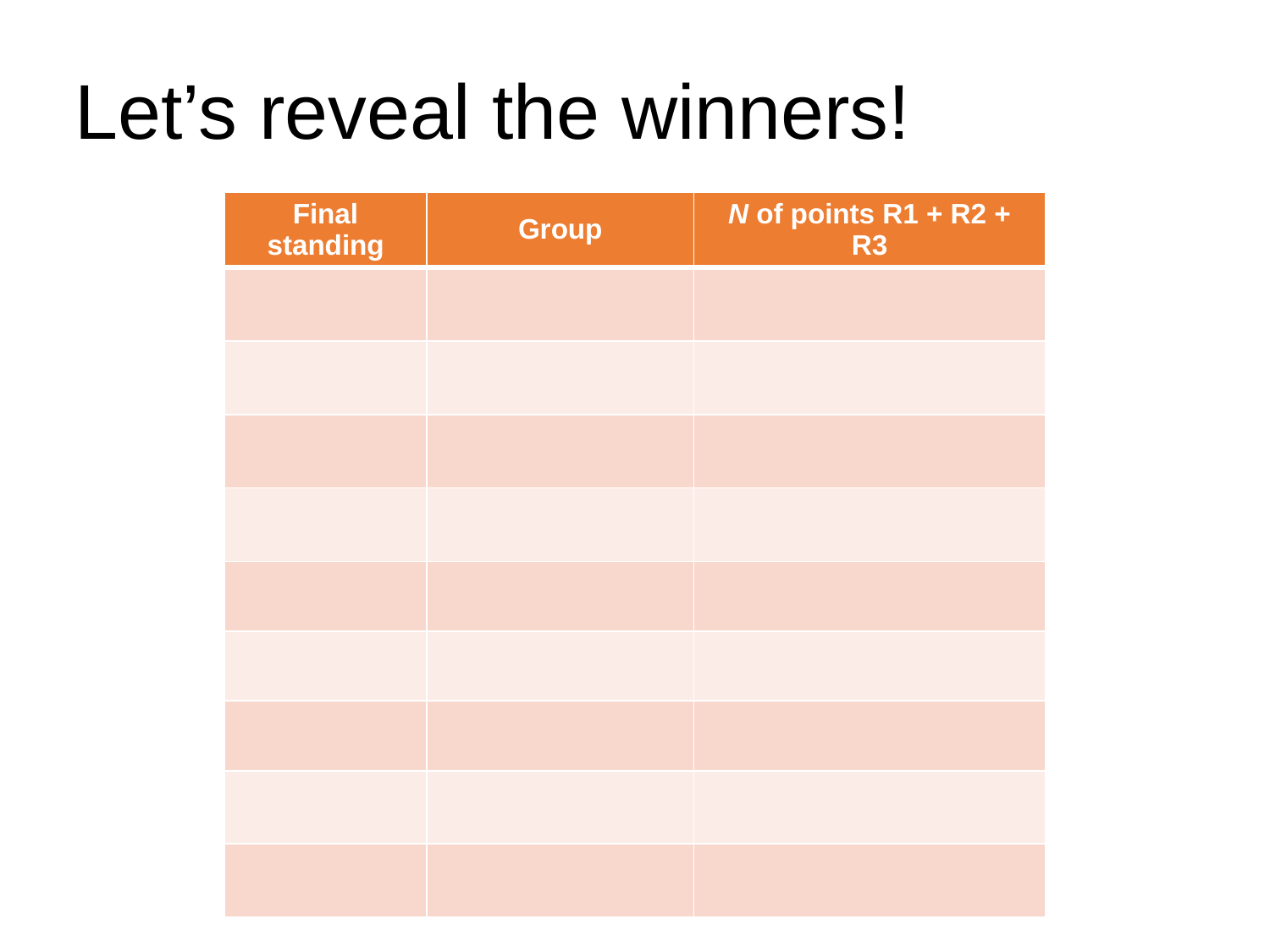

# Let’s reveal the winners!
| Final standing | Group | N of points R1 + R2 + R3 |
| --- | --- | --- |
|  |  |  |
|  |  |  |
|  |  |  |
|  |  |  |
|  |  |  |
|  |  |  |
|  |  |  |
|  |  |  |
|  |  |  |